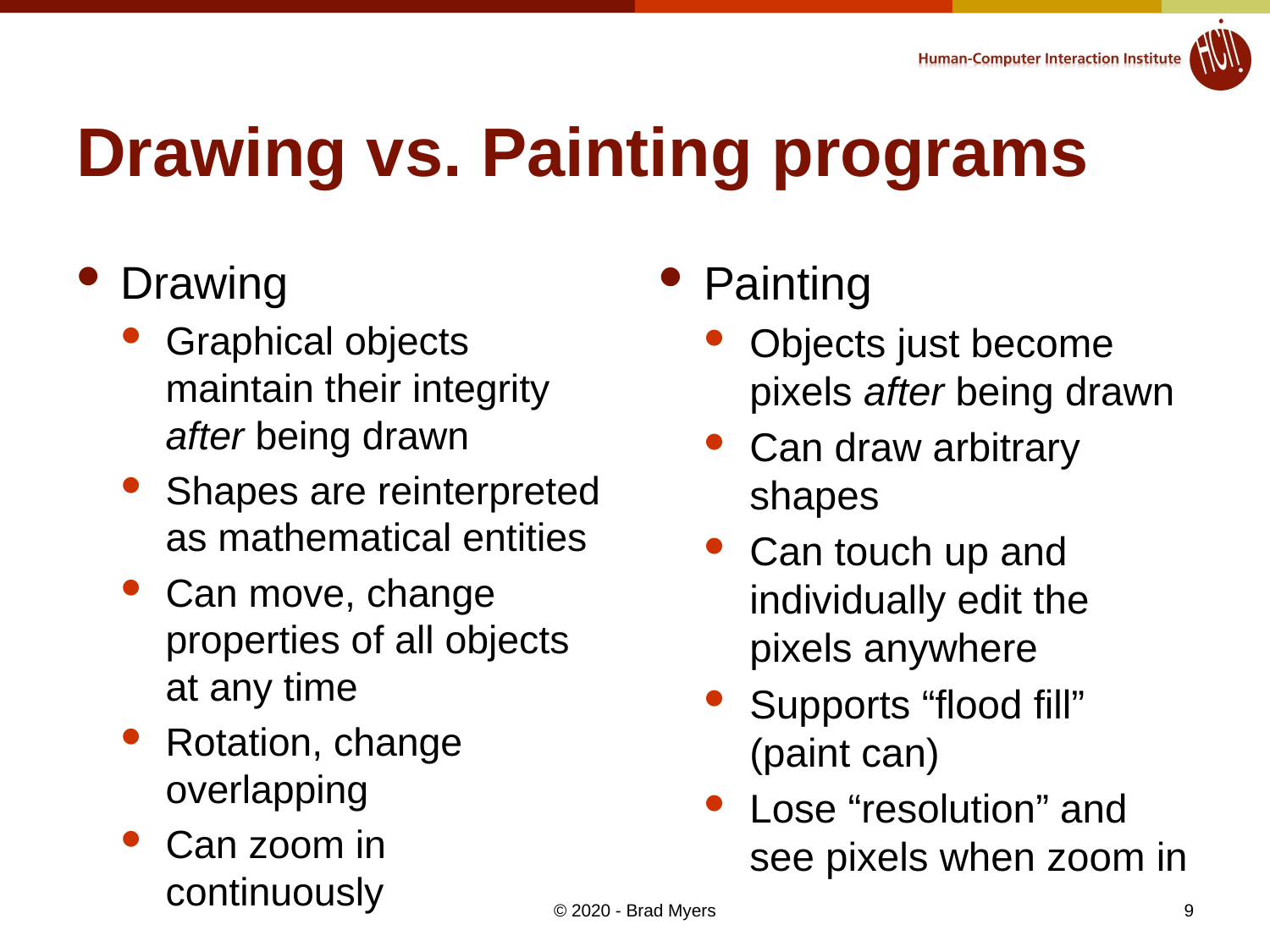

# Drawing vs. Painting programs
Drawing
Graphical objects maintain their integrity after being drawn
Shapes are reinterpreted as mathematical entities
Can move, change properties of all objects at any time
Rotation, change overlapping
Can zoom in continuously

Painting
Objects just become pixels after being drawn
Can draw arbitrary shapes
Can touch up and individually edit the pixels anywhere
Supports “flood fill” (paint can)
Lose “resolution” and see pixels when zoom in
© 2020 - Brad Myers
9